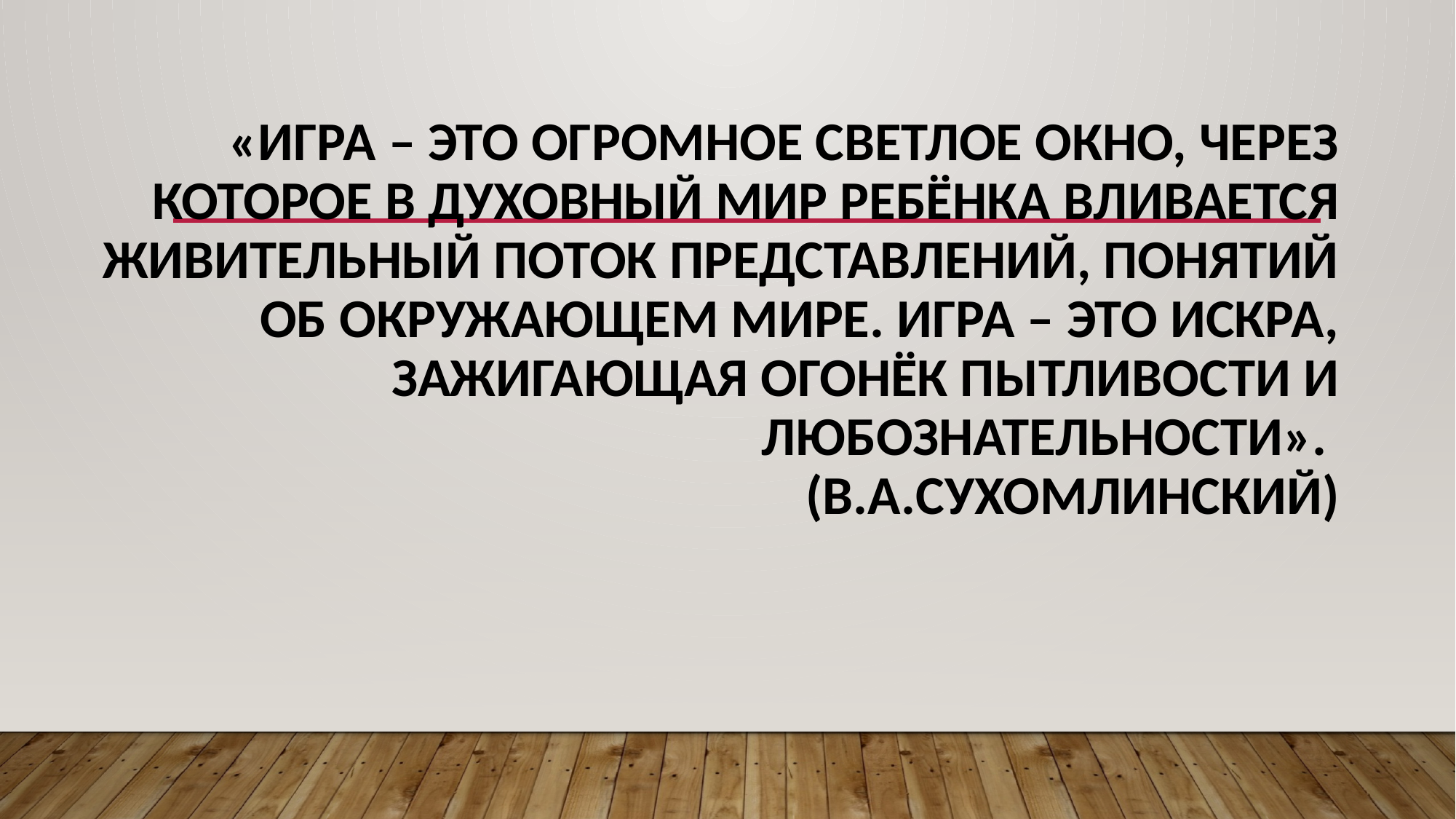

# «Игра – это огромное светлое окно, через которое в духовный мир ребёнка вливается живительный поток представлений, понятий об окружающем мире. Игра – это искра, зажигающая огонёк пытливости и любознательности». (В.А.Сухомлинский)